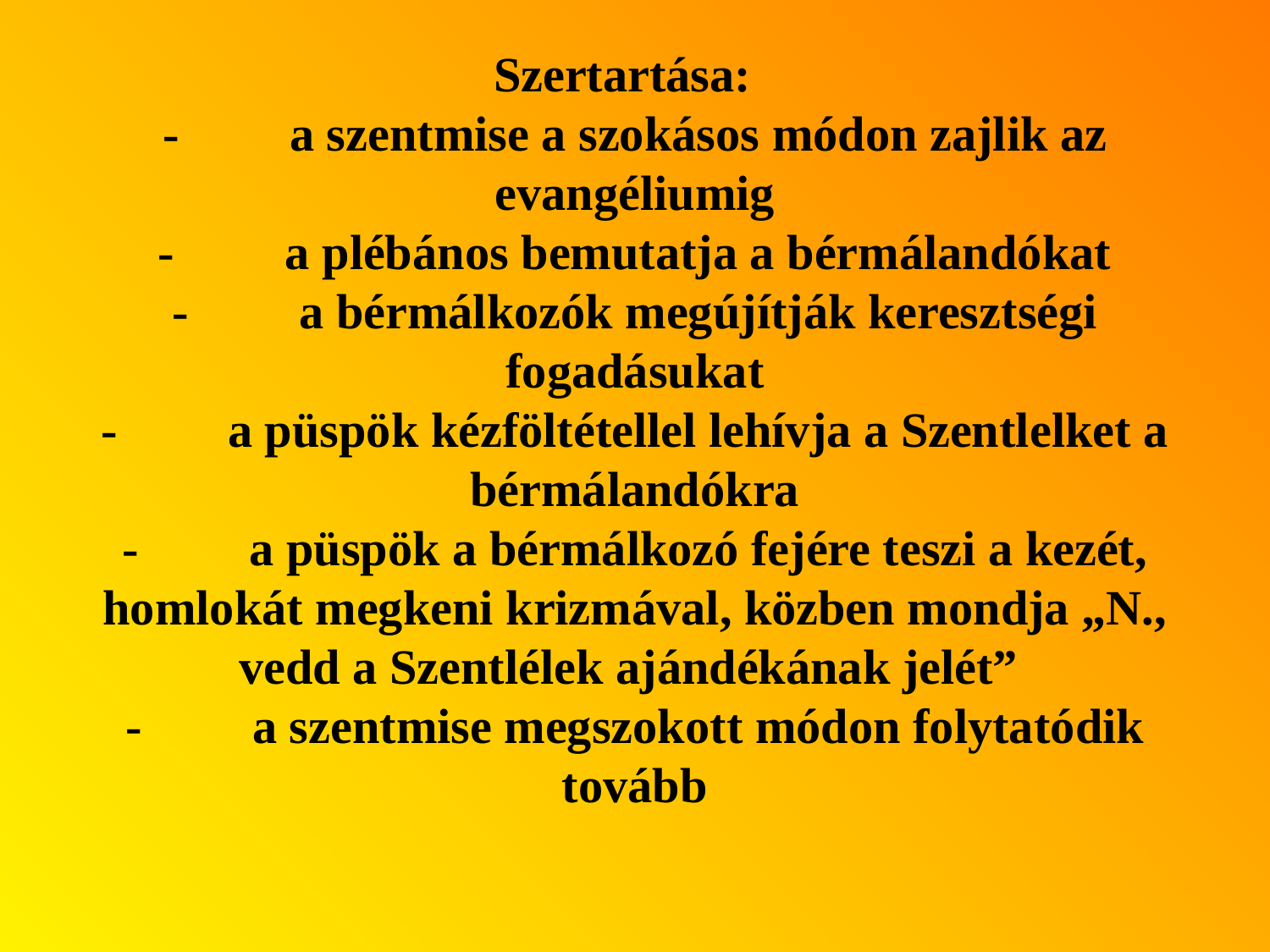

# Szertartása: -	a szentmise a szokásos módon zajlik az evangéliumig -	a plébános bemutatja a bérmálandókat -	a bérmálkozók megújítják keresztségi fogadásukat -	a püspök kézföltétellel lehívja a Szentlelket a bérmálandókra -	a püspök a bérmálkozó fejére teszi a kezét, homlokát megkeni krizmával, közben mondja „N., vedd a Szentlélek ajándékának jelét” -	a szentmise megszokott módon folytatódik tovább